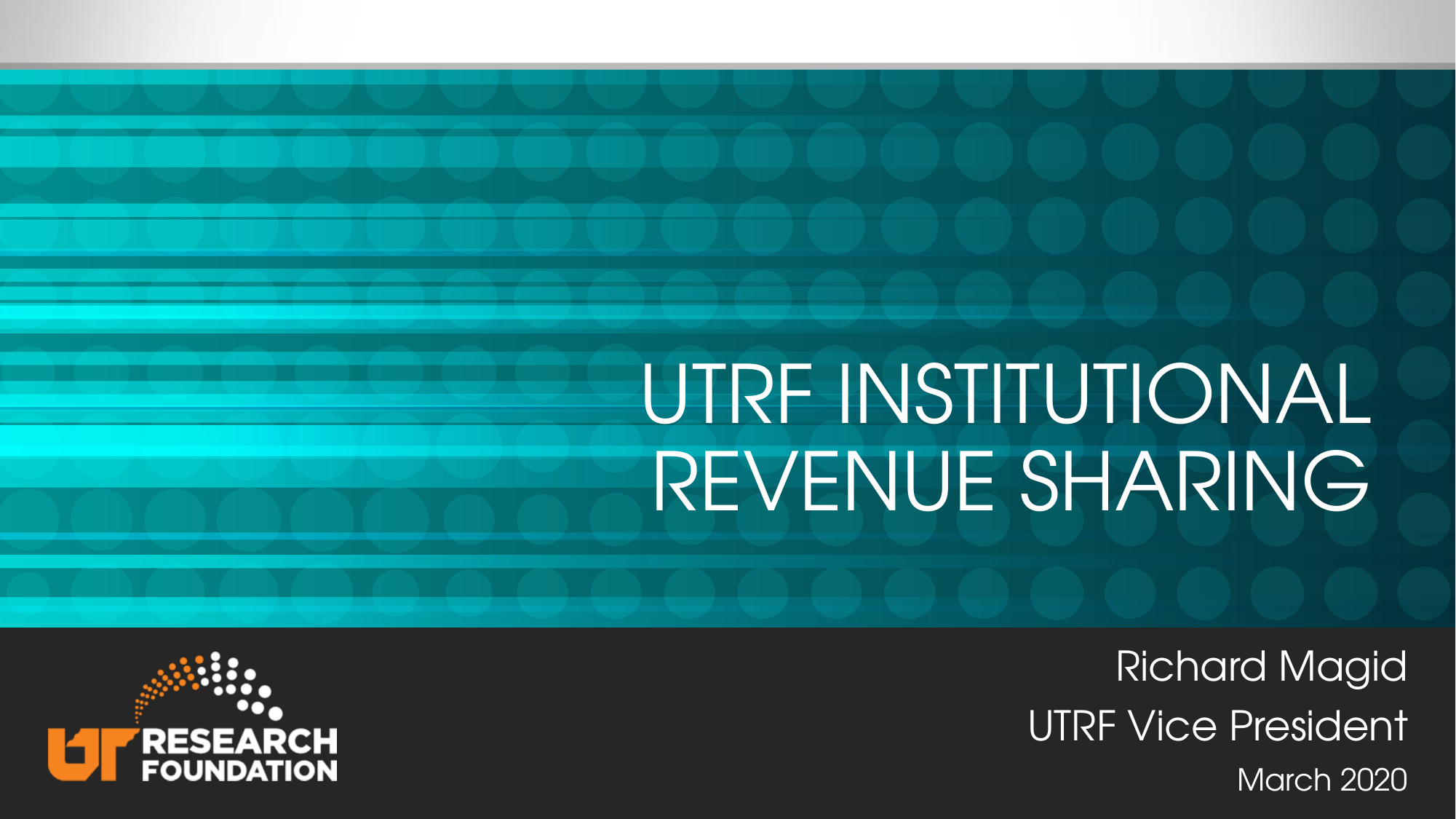

# UTRF Institutional Revenue Sharing
Richard Magid
UTRF Vice President
March 2020